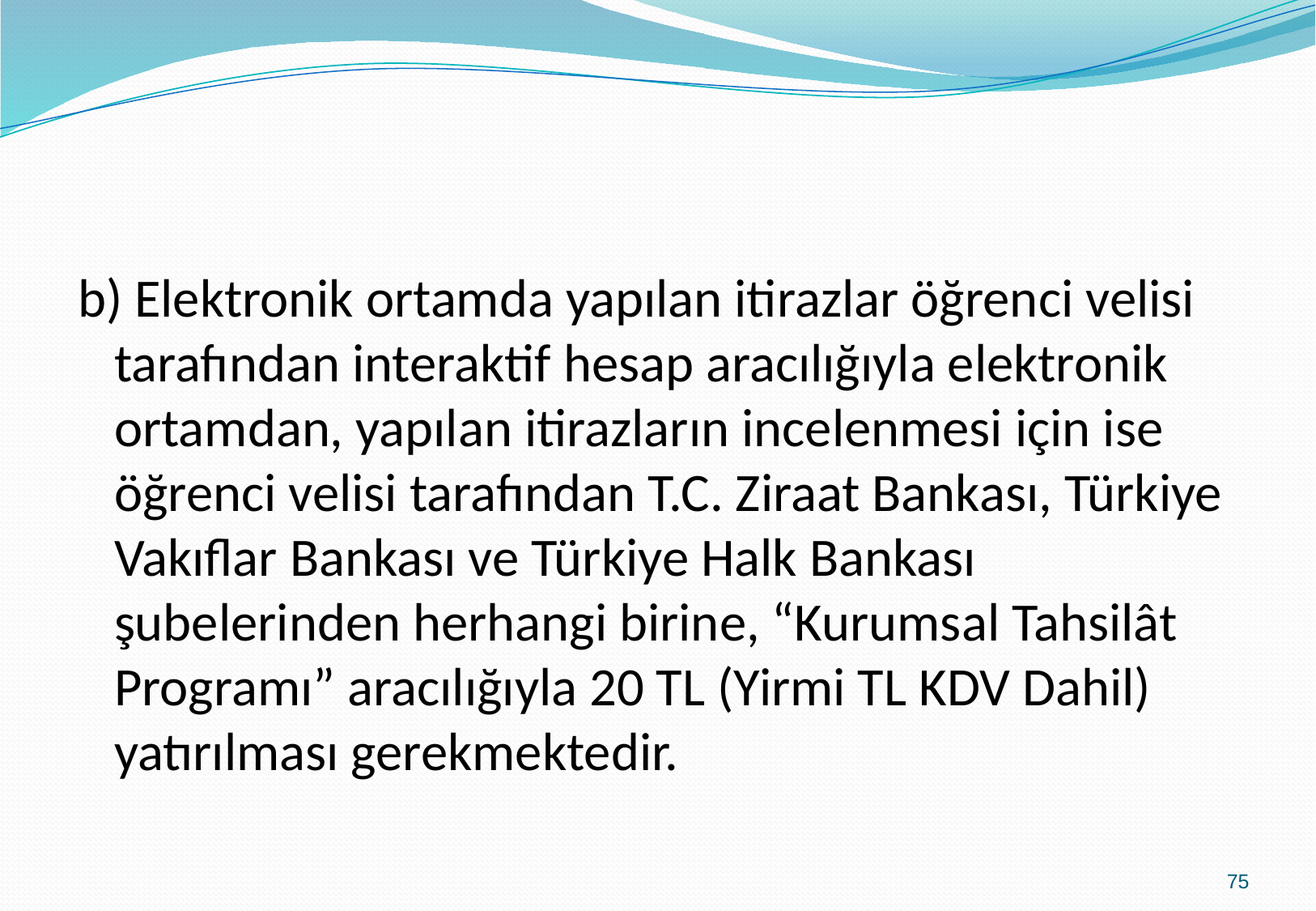

b) Elektronik ortamda yapılan itirazlar öğrenci velisi tarafından interaktif hesap aracılığıyla elektronik ortamdan, yapılan itirazların incelenmesi için ise öğrenci velisi tarafından T.C. Ziraat Bankası, Türkiye Vakıflar Bankası ve Türkiye Halk Bankası şubelerinden herhangi birine, “Kurumsal Tahsilât Programı” aracılığıyla 20 TL (Yirmi TL KDV Dahil) yatırılması gerekmektedir.

75